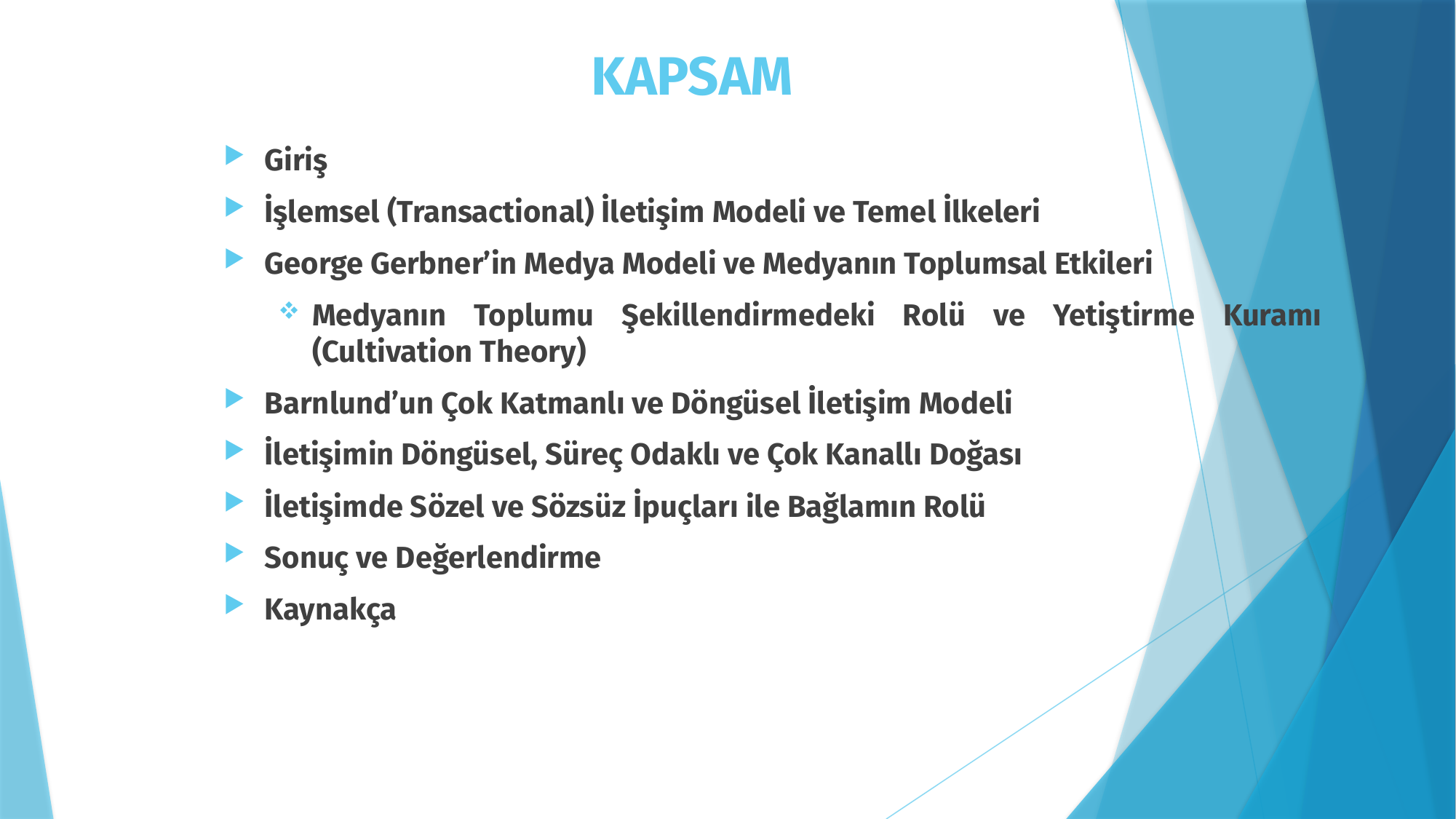

# KAPSAM
Giriş
İşlemsel (Transactional) İletişim Modeli ve Temel İlkeleri
George Gerbner’in Medya Modeli ve Medyanın Toplumsal Etkileri
Medyanın Toplumu Şekillendirmedeki Rolü ve Yetiştirme Kuramı (Cultivation Theory)
Barnlund’un Çok Katmanlı ve Döngüsel İletişim Modeli
İletişimin Döngüsel, Süreç Odaklı ve Çok Kanallı Doğası
İletişimde Sözel ve Sözsüz İpuçları ile Bağlamın Rolü
Sonuç ve Değerlendirme
Kaynakça